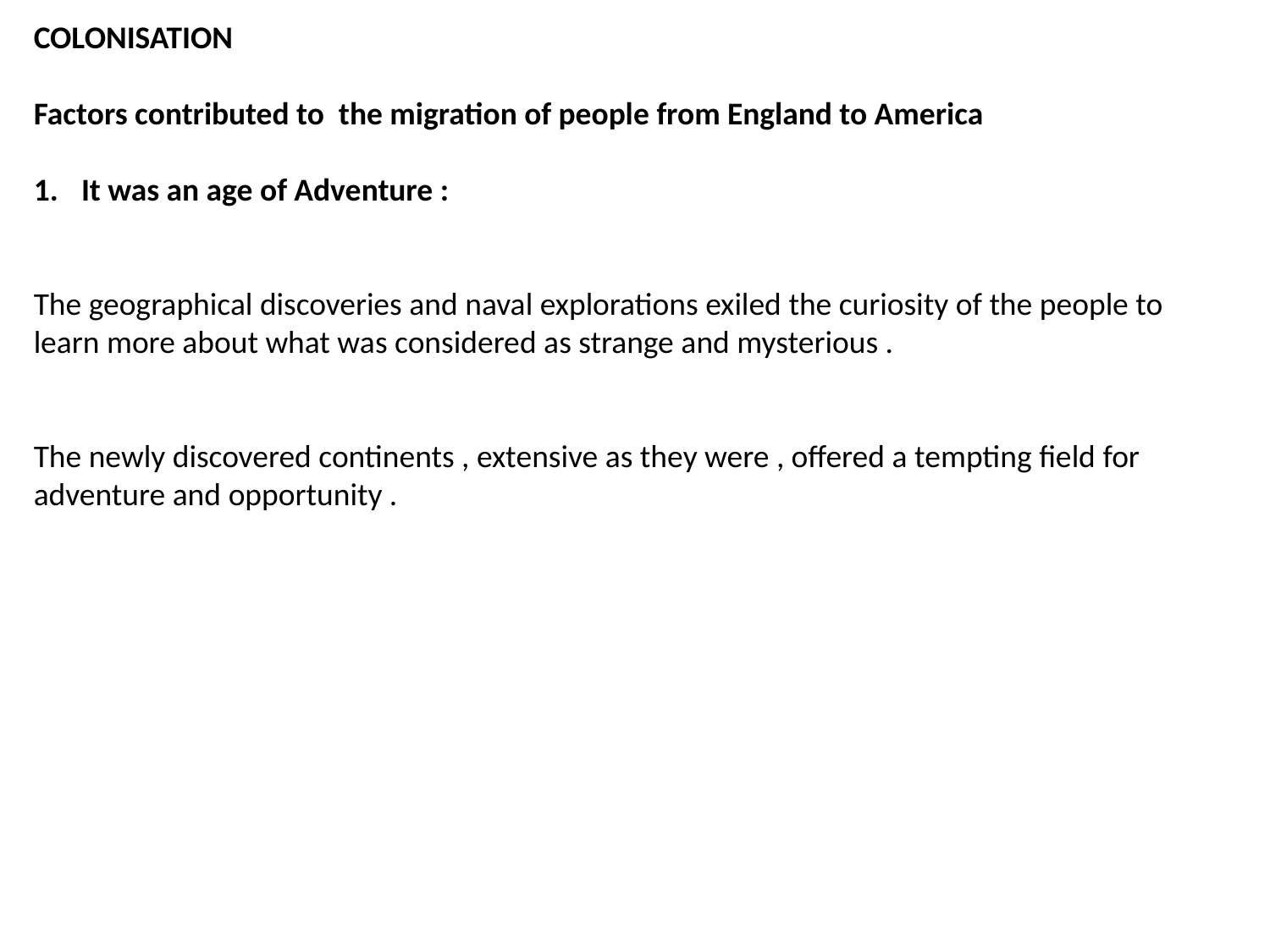

COLONISATION

Factors contributed to  the migration of people from England to America

It was an age of Adventure :

The geographical discoveries and naval explorations exiled the curiosity of the people to learn more about what was considered as strange and mysterious .

The newly discovered continents , extensive as they were , offered a tempting field for adventure and opportunity .